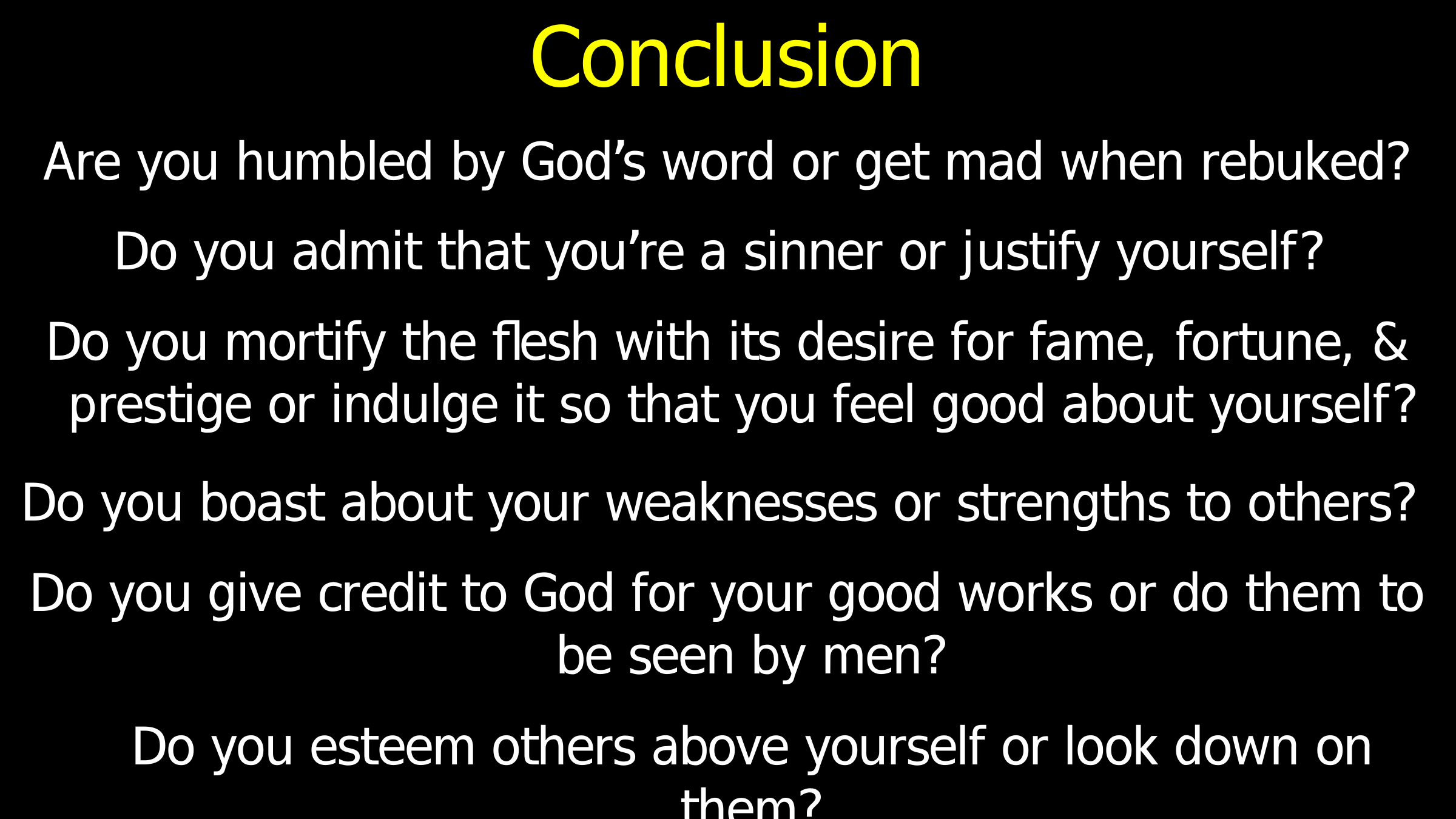

# Conclusion
Are you humbled by God’s word or get mad when rebuked?

Do you admit that you’re a sinner or justify yourself?

Do you mortify the flesh with its desire for fame, fortune, & prestige or indulge it so that you feel good about yourself?

Do you boast about your weaknesses or strengths to others?

Do you give credit to God for your good works or do them to be seen by men?

   Do you esteem others above yourself or look down on them?